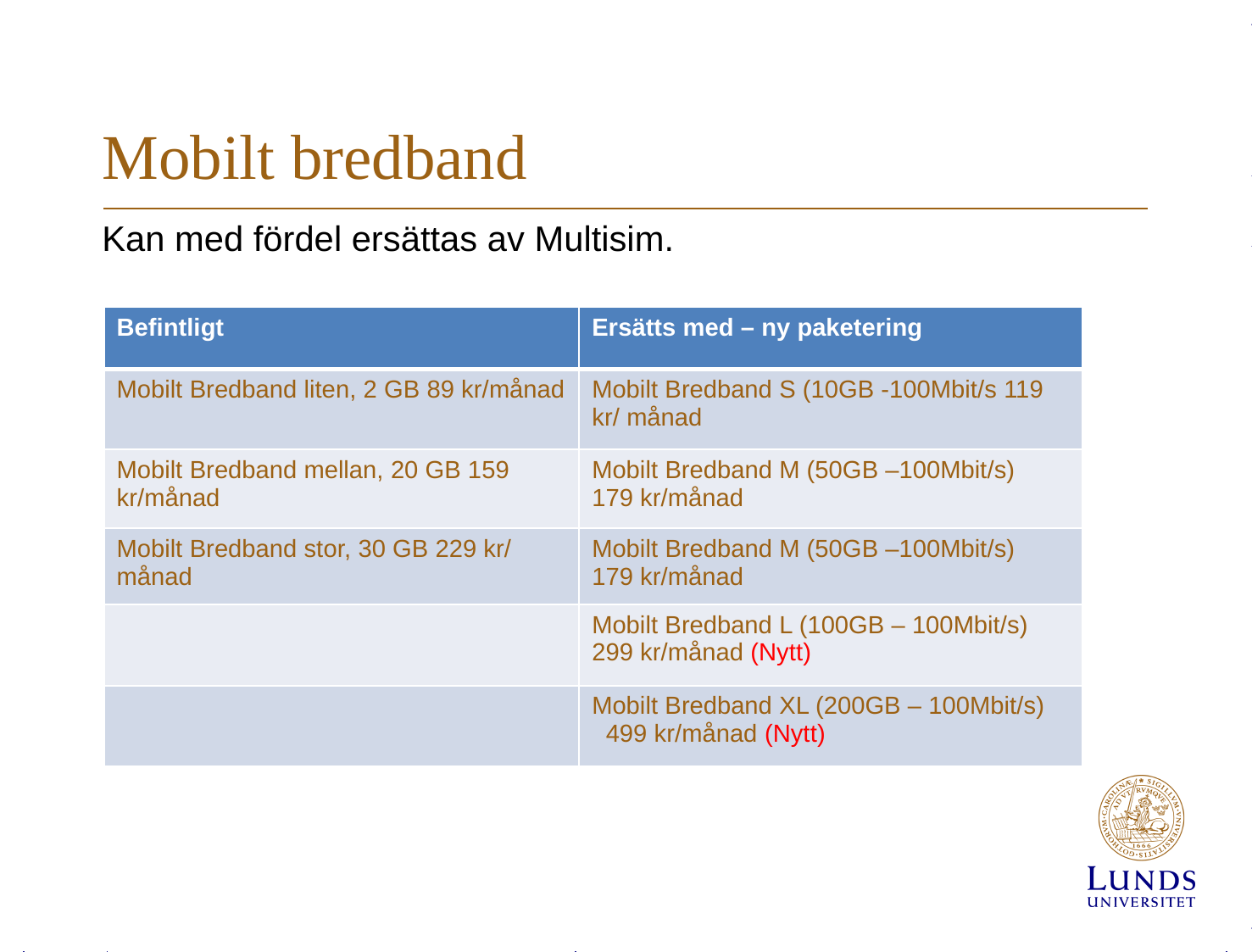

# Mobilt bredband
Kan med fördel ersättas av Multisim.

| Befintligt | Ersätts med – ny paketering |
| --- | --- |
| Mobilt Bredband liten, 2 GB 89 kr/månad | Mobilt Bredband S (10GB -100Mbit/s 119 kr/ månad |
| Mobilt Bredband mellan, 20 GB 159 kr/månad | Mobilt Bredband M (50GB –100Mbit/s) 179 kr/månad |
| Mobilt Bredband stor, 30 GB 229 kr/ månad | Mobilt Bredband M (50GB –100Mbit/s) 179 kr/månad |
|  | Mobilt Bredband L (100GB – 100Mbit/s) 299 kr/månad (Nytt) |
|  | Mobilt Bredband XL (200GB – 100Mbit/s) 499 kr/månad (Nytt) |